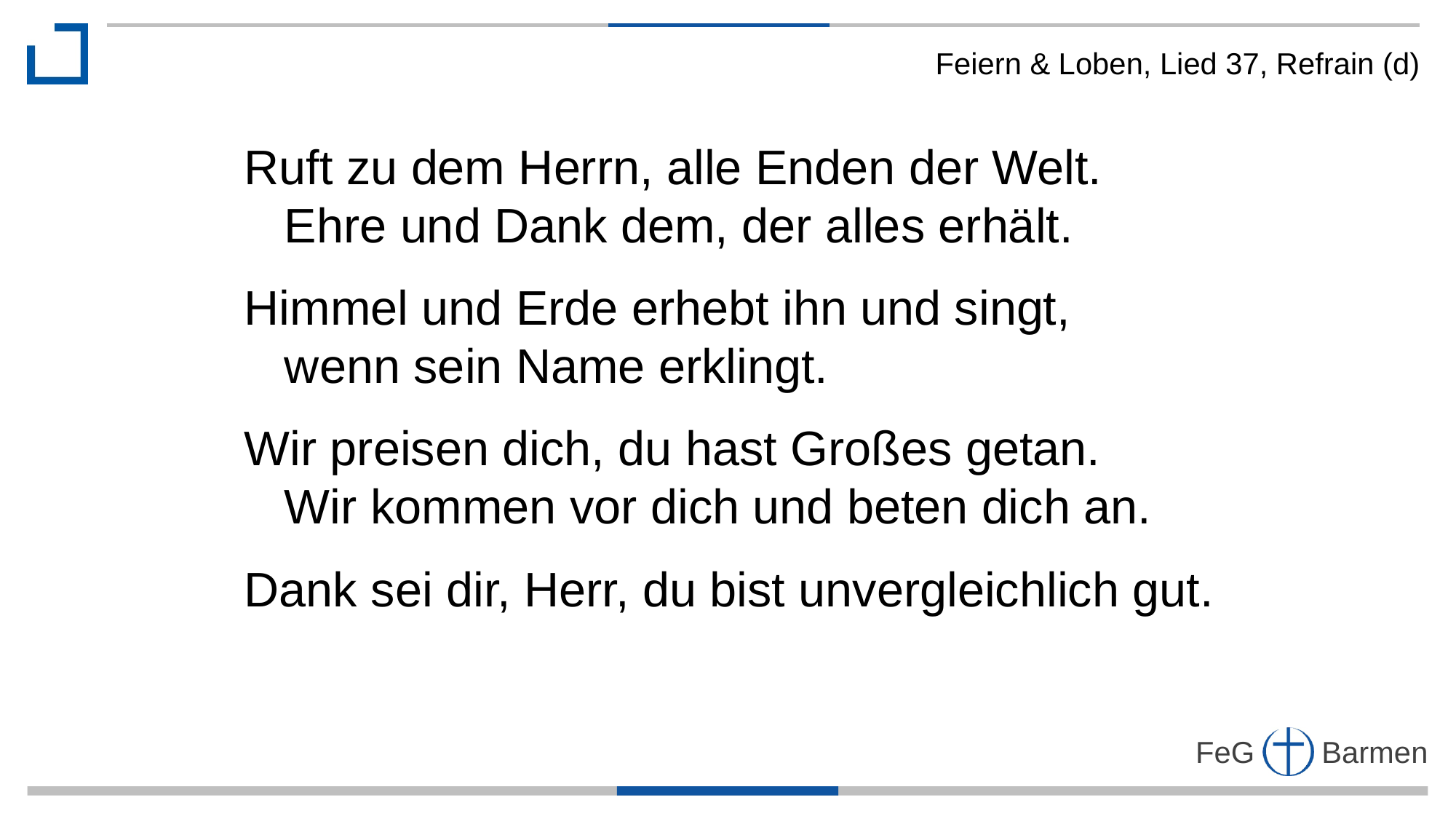

Feiern & Loben, Lied 37, Refrain (d)
Ruft zu dem Herrn, alle Enden der Welt.
   Ehre und Dank dem, der alles erhält.
Himmel und Erde erhebt ihn und singt,
   wenn sein Name erklingt.
Wir preisen dich, du hast Großes getan.
   Wir kommen vor dich und beten dich an.
Dank sei dir, Herr, du bist unvergleichlich gut.